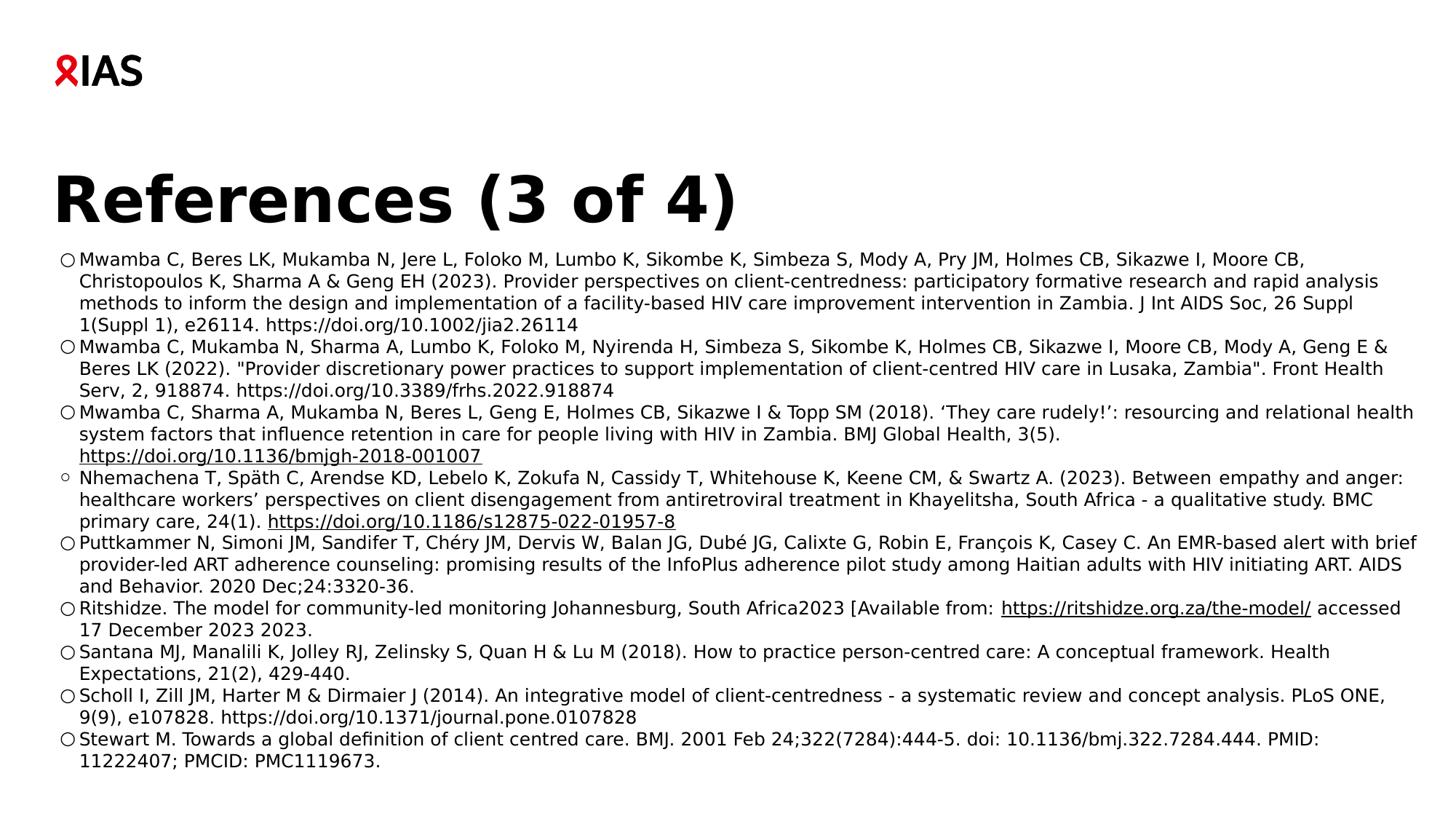

# References (3 of 4)
Mwamba C, Beres LK, Mukamba N, Jere L, Foloko M, Lumbo K, Sikombe K, Simbeza S, Mody A, Pry JM, Holmes CB, Sikazwe I, Moore CB, Christopoulos K, Sharma A & Geng EH (2023). Provider perspectives on client-centredness: participatory formative research and rapid analysis methods to inform the design and implementation of a facility-based HIV care improvement intervention in Zambia. J Int AIDS Soc, 26 Suppl 1(Suppl 1), e26114. https://doi.org/10.1002/jia2.26114
Mwamba C, Mukamba N, Sharma A, Lumbo K, Foloko M, Nyirenda H, Simbeza S, Sikombe K, Holmes CB, Sikazwe I, Moore CB, Mody A, Geng E & Beres LK (2022). "Provider discretionary power practices to support implementation of client-centred HIV care in Lusaka, Zambia". Front Health Serv, 2, 918874. https://doi.org/10.3389/frhs.2022.918874
Mwamba C, Sharma A, Mukamba N, Beres L, Geng E, Holmes CB, Sikazwe I & Topp SM (2018). ‘They care rudely!’: resourcing and relational health system factors that influence retention in care for people living with HIV in Zambia. BMJ Global Health, 3(5). https://doi.org/10.1136/bmjgh-2018-001007
Nhemachena T, Späth C, Arendse KD, Lebelo K, Zokufa N, Cassidy T, Whitehouse K, Keene CM, & Swartz A. (2023). Between empathy and anger: healthcare workers’ perspectives on client disengagement from antiretroviral treatment in Khayelitsha, South Africa - a qualitative study. BMC primary care, 24(1). https://doi.org/10.1186/s12875-022-01957-8
Puttkammer N, Simoni JM, Sandifer T, Chéry JM, Dervis W, Balan JG, Dubé JG, Calixte G, Robin E, François K, Casey C. An EMR-based alert with brief provider-led ART adherence counseling: promising results of the InfoPlus adherence pilot study among Haitian adults with HIV initiating ART. AIDS and Behavior. 2020 Dec;24:3320-36.
Ritshidze. The model for community-led monitoring Johannesburg, South Africa2023 [Available from: https://ritshidze.org.za/the-model/ accessed 17 December 2023 2023.
Santana MJ, Manalili K, Jolley RJ, Zelinsky S, Quan H & Lu M (2018). How to practice person‐centred care: A conceptual framework. Health Expectations, 21(2), 429-440.
Scholl I, Zill JM, Harter M & Dirmaier J (2014). An integrative model of client-centredness - a systematic review and concept analysis. PLoS ONE, 9(9), e107828. https://doi.org/10.1371/journal.pone.0107828
Stewart M. Towards a global definition of client centred care. BMJ. 2001 Feb 24;322(7284):444-5. doi: 10.1136/bmj.322.7284.444. PMID: 11222407; PMCID: PMC1119673.